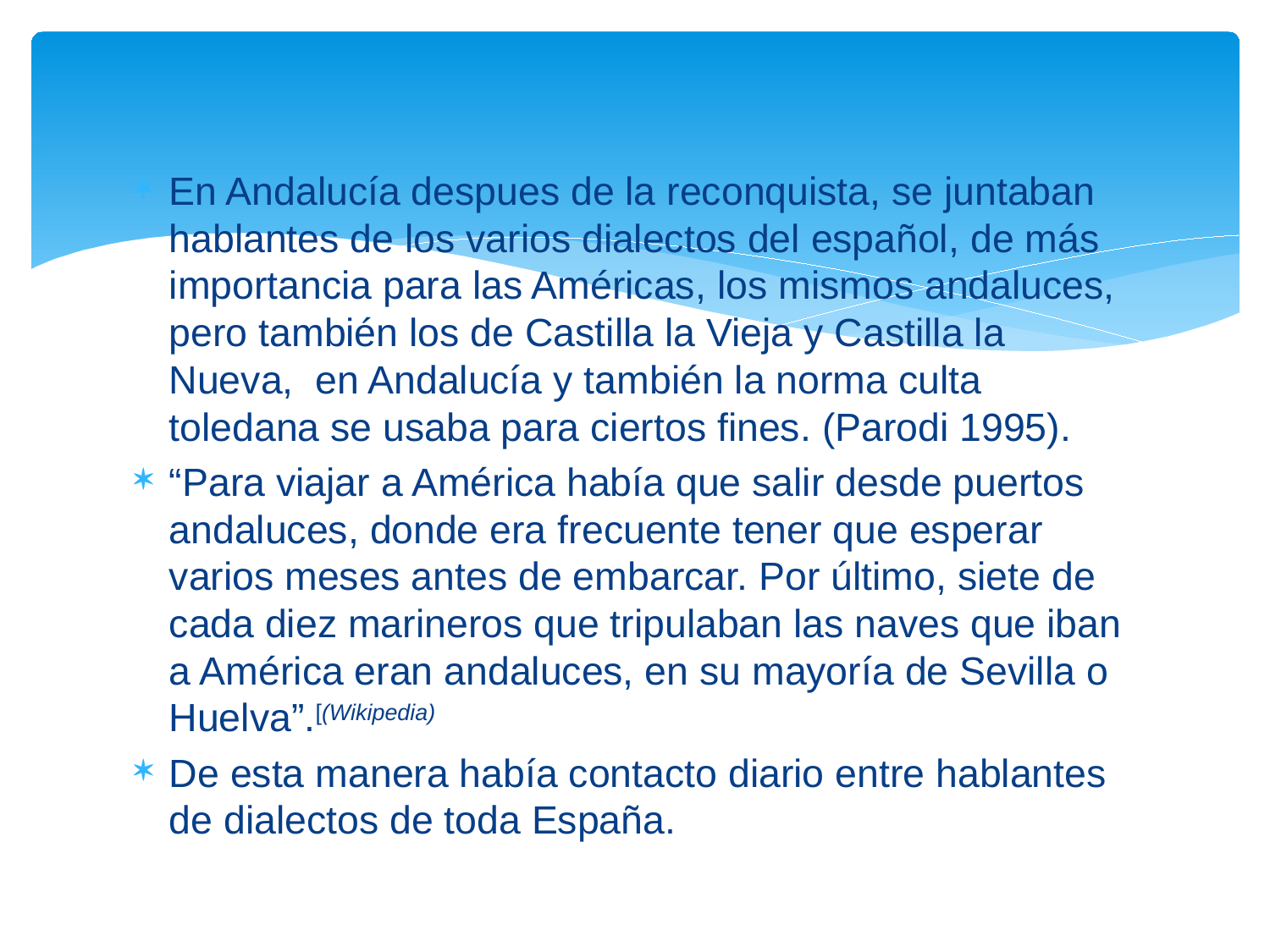

#
En Andalucía despues de la reconquista, se juntaban hablantes de los varios dialectos del español, de más importancia para las Américas, los mismos andaluces, pero también los de Castilla la Vieja y Castilla la Nueva,  en Andalucía y también la norma culta toledana se usaba para ciertos fines. (Parodi 1995).
“Para viajar a América había que salir desde puertos andaluces, donde era frecuente tener que esperar varios meses antes de embarcar. Por último, siete de cada diez marineros que tripulaban las naves que iban a América eran andaluces, en su mayoría de Sevilla o Huelva”.[(Wikipedia)
De esta manera había contacto diario entre hablantes de dialectos de toda España.